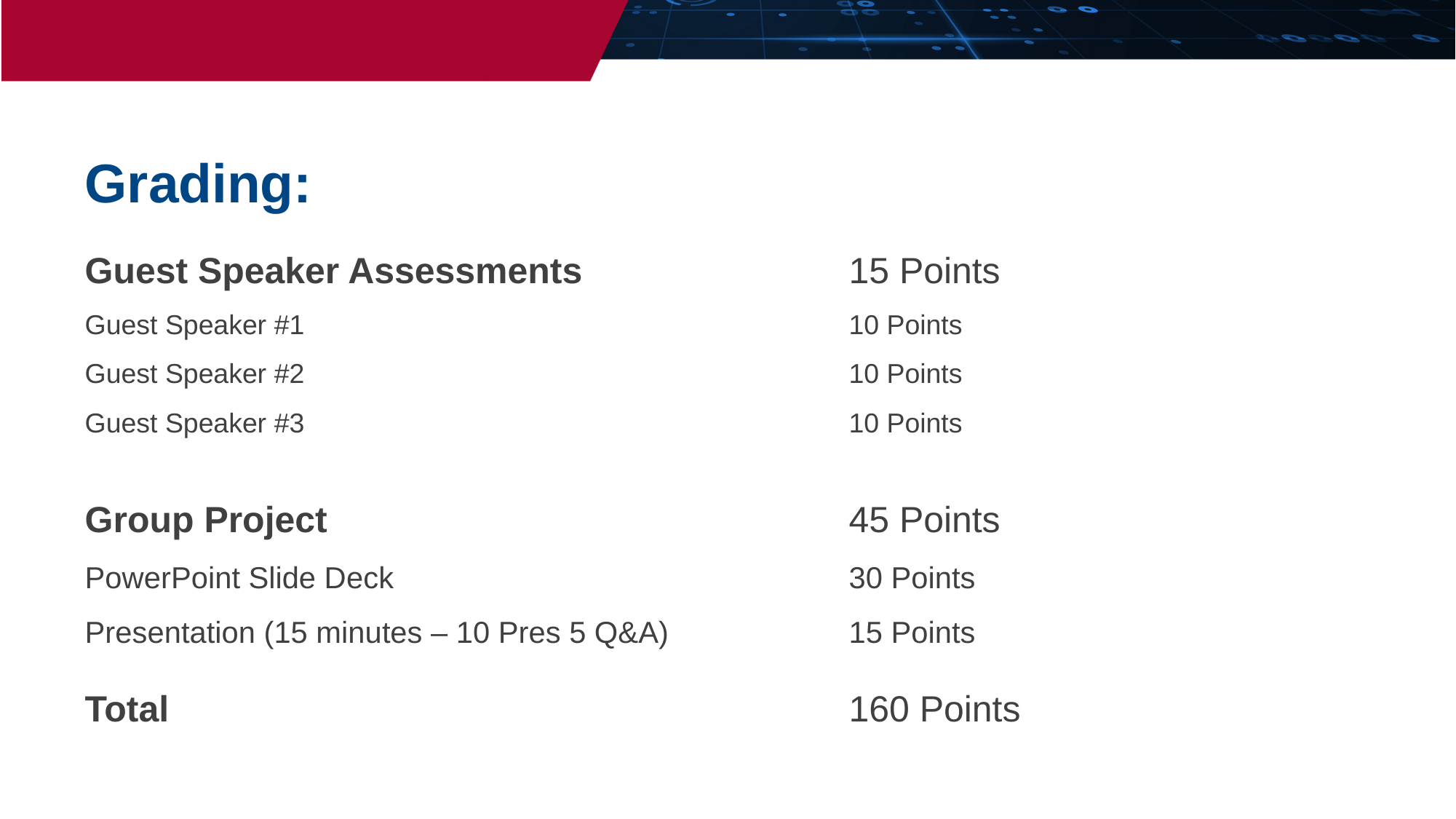

Grading:
Guest Speaker Assessments			15 Points
Guest Speaker #1					10 Points
Guest Speaker #2					10 Points
Guest Speaker #3					10 Points

Group Project					45 Points
PowerPoint Slide Deck					30 Points
Presentation (15 minutes – 10 Pres 5 Q&A)		15 Points

Total							160 Points